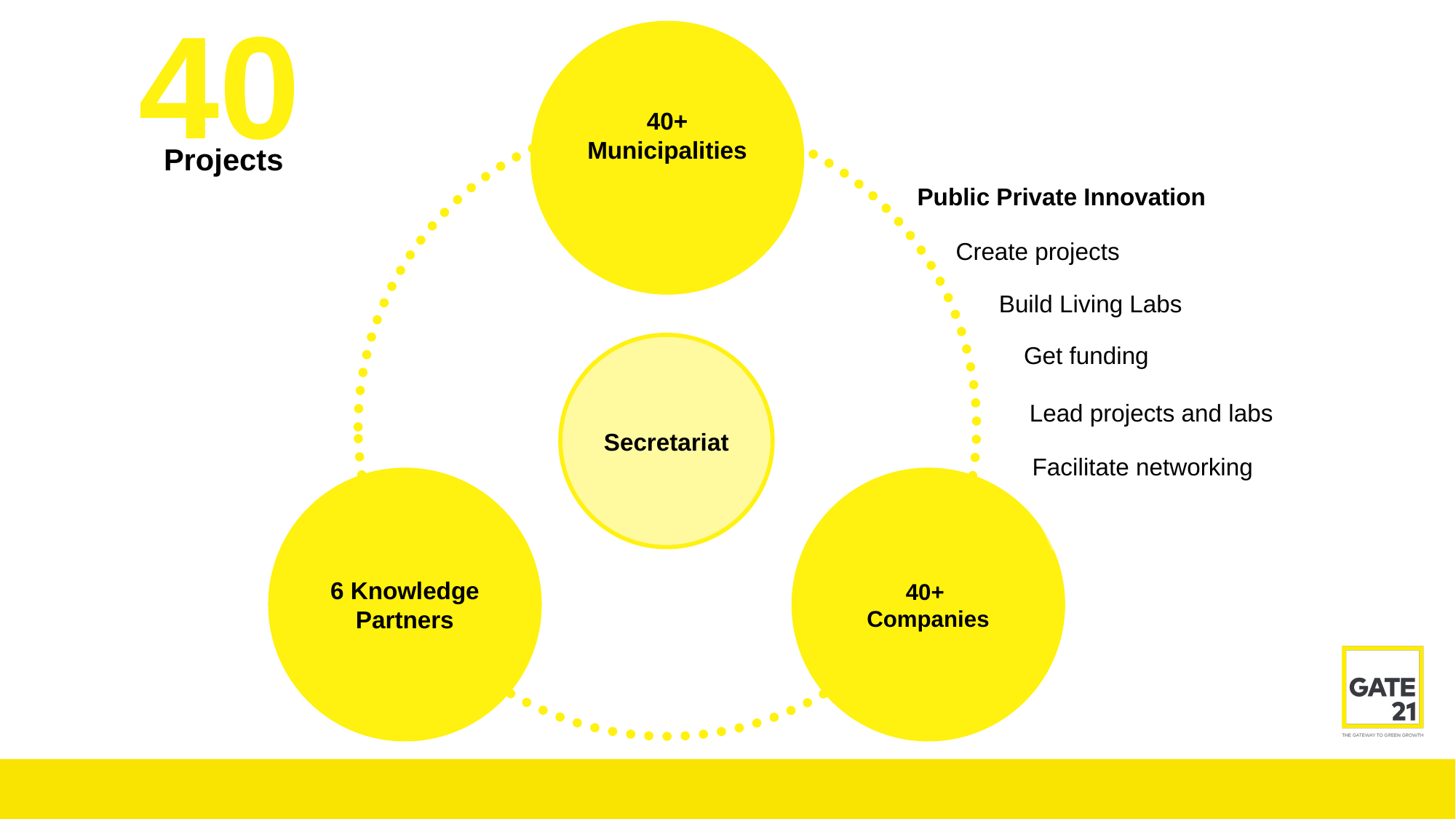

40

40+ Municipalities

Secretariat
6 Knowledge Partners
40+
Companies

Public Private Innovation

Create projects
Get funding
Lead projects and labs
Facilitate networking
Build Living Labs
Projects